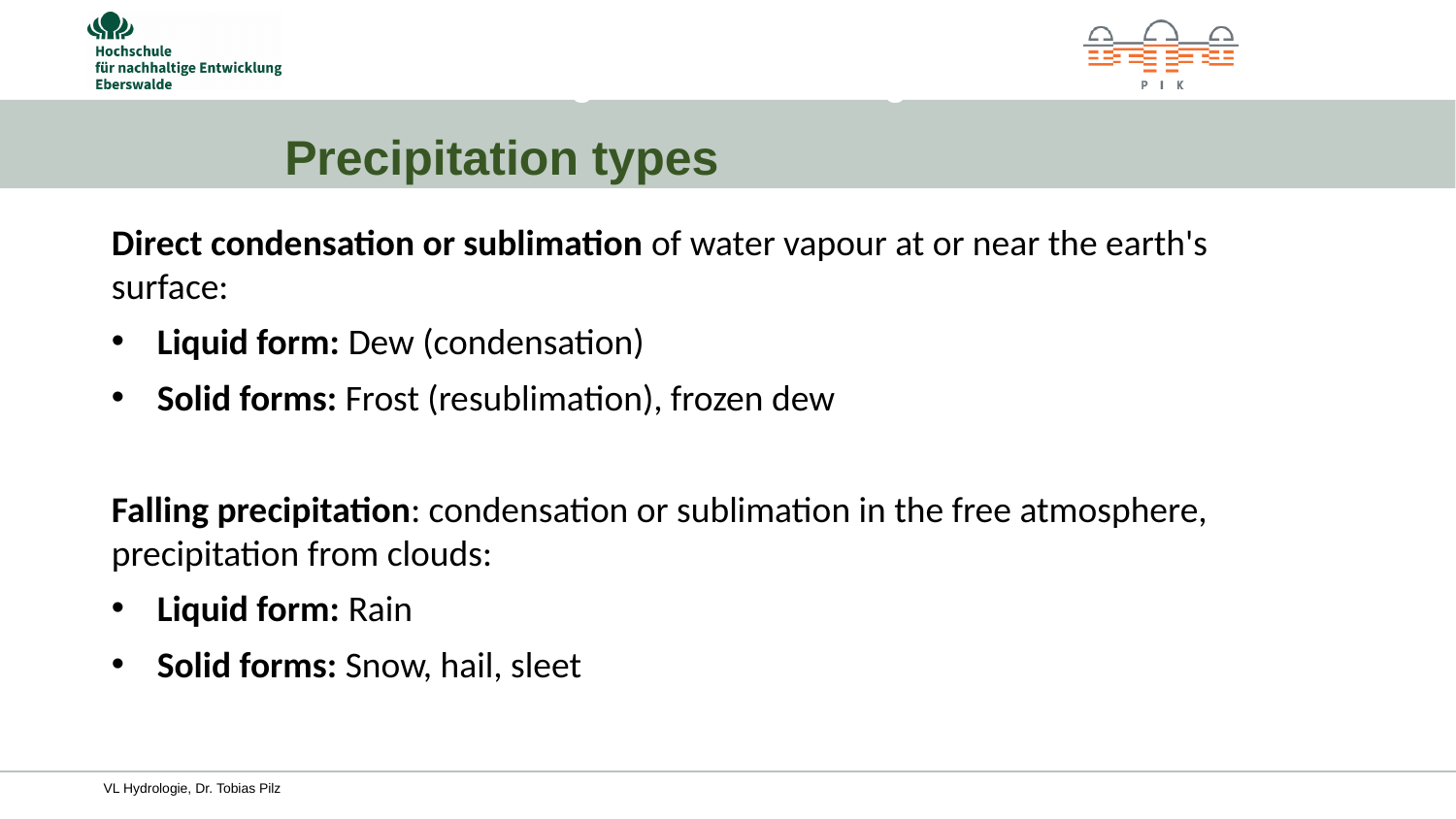

4. Niederschlag I
4.1 Entstehung von Niederschlag
Precipitation types
Direct condensation or sublimation of water vapour at or near the earth's surface:
Liquid form: Dew (condensation)
Solid forms: Frost (resublimation), frozen dew

Falling precipitation: condensation or sublimation in the free atmosphere, precipitation from clouds:
Liquid form: Rain
Solid forms: Snow, hail, sleet